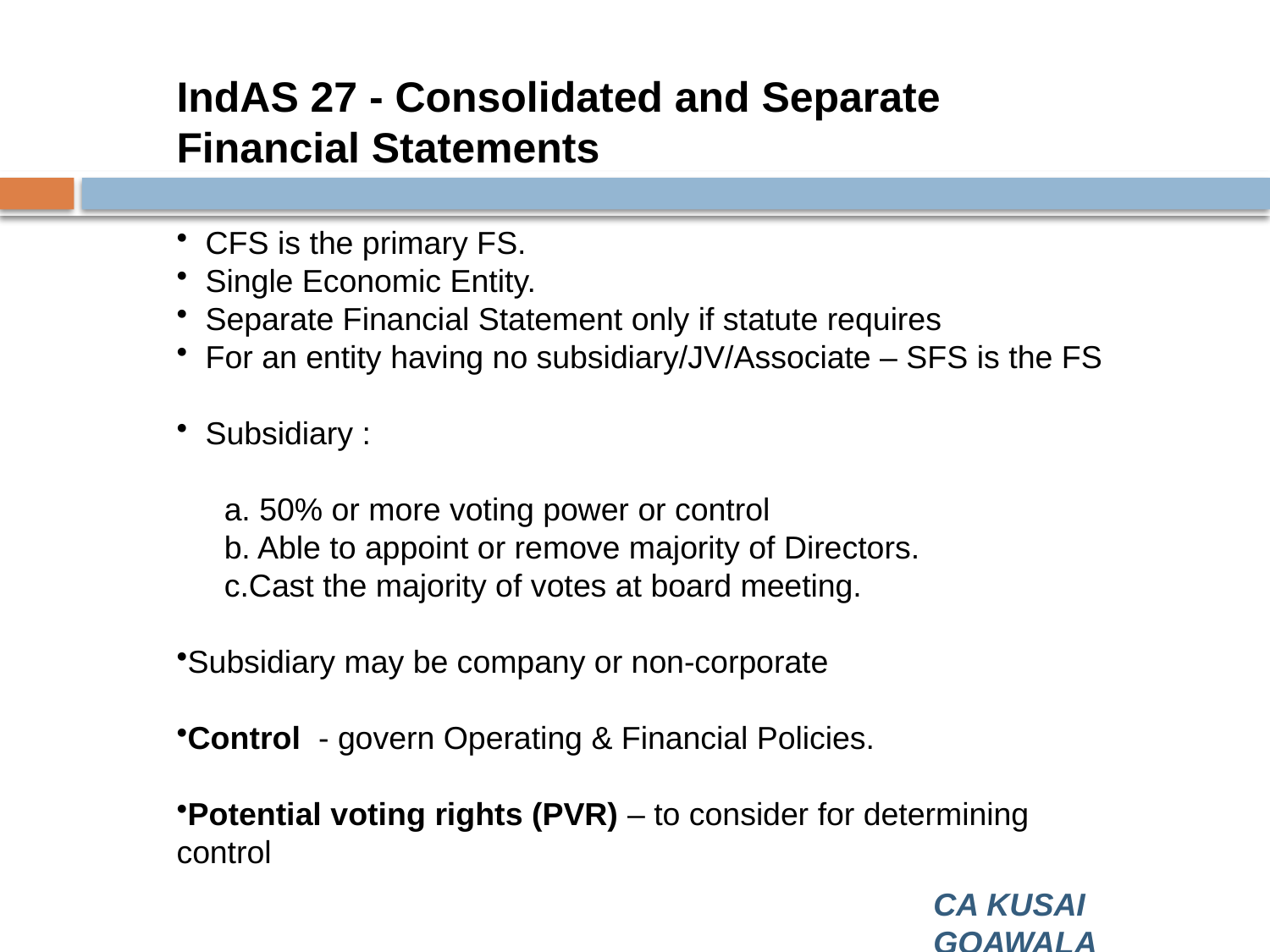

IndAS 27 - Consolidated and Separate
Financial Statements

  CFS is the primary FS.
  Single Economic Entity.
  Separate Financial Statement only if statute requires
  For an entity having no subsidiary/JV/Associate – SFS is the FS

  Subsidiary :

	a. 50% or more voting power or control
	b. Able to appoint or remove majority of Directors.
	c.Cast the majority of votes at board meeting.

Subsidiary may be company or non-corporate

Control  - govern Operating & Financial Policies.

Potential voting rights (PVR) – to consider for determining
control

CA KUSAI GOAWALA